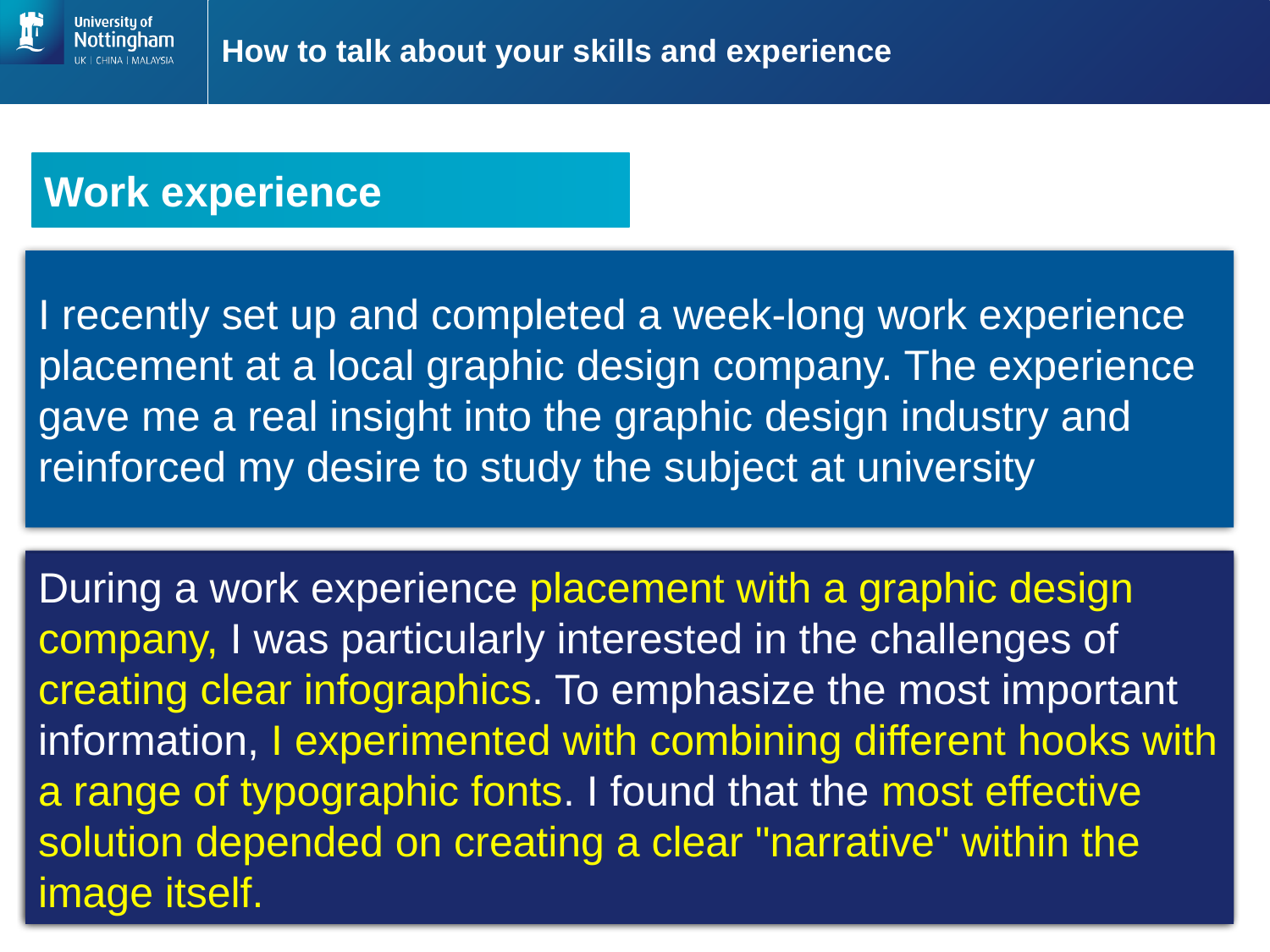

# How to talk about your skills and experience
Work experience
I recently set up and completed a week-long work experience placement at a local graphic design company. The experience gave me a real insight into the graphic design industry and reinforced my desire to study the subject at university
During a work experience placement with a graphic design company, I was particularly interested in the challenges of creating clear infographics. To emphasize the most important information, I experimented with combining different hooks with a range of typographic fonts. I found that the most effective solution depended on creating a clear "narrative" within the image itself.
During a work experience placement with a graphic design company, I was particularly interested in the challenges of creating clear infographics. To emphasize the most important information, I experimented with combining different hooks with a range of typographic fonts. I found that the most effective solution depended on creating a clear "narrative" within the image itself.